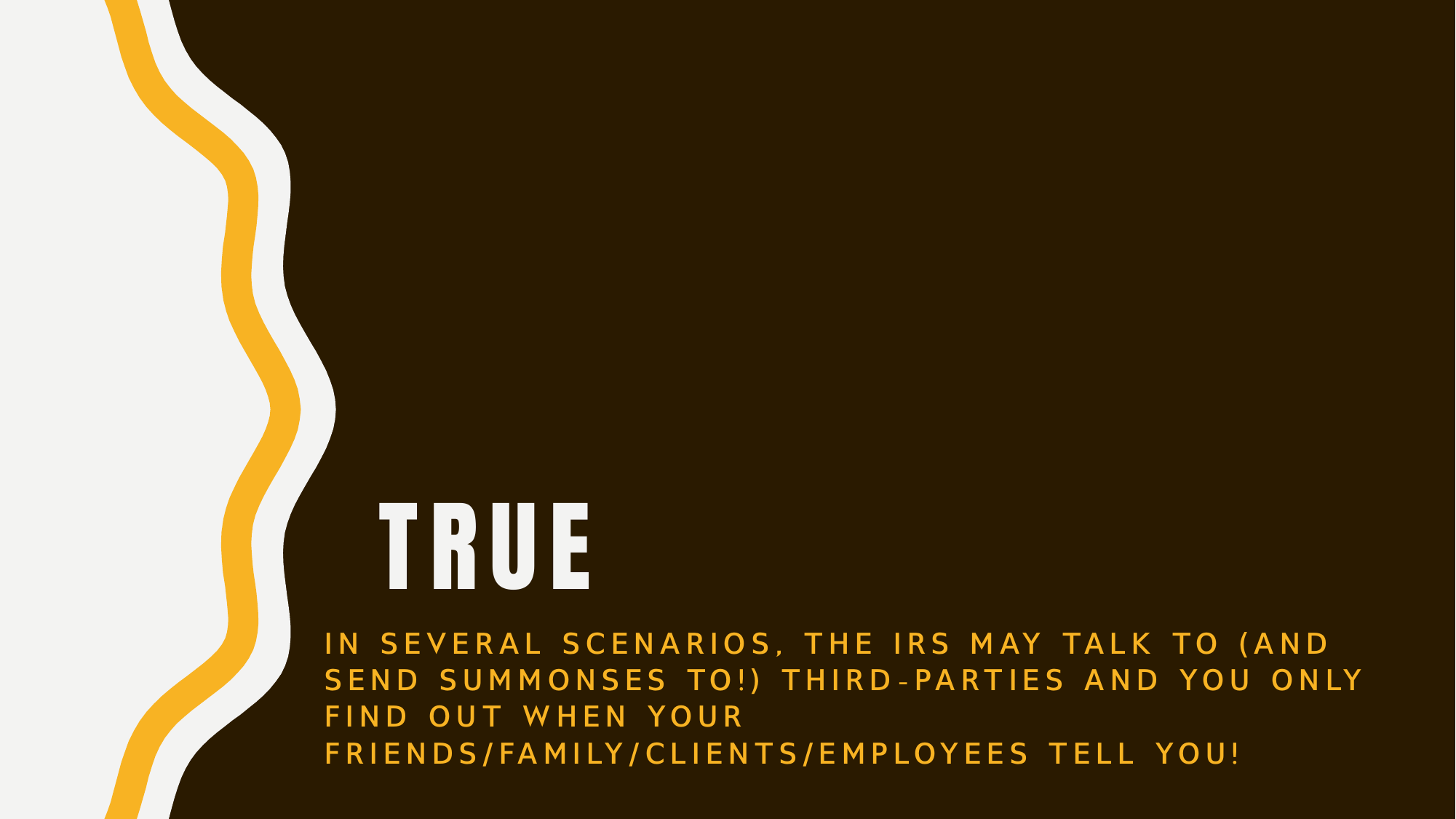

# true
In several scenarios, the irs may talk to (and send summonses to!) third-parties and you only find out when your friends/family/clients/employees tell you!